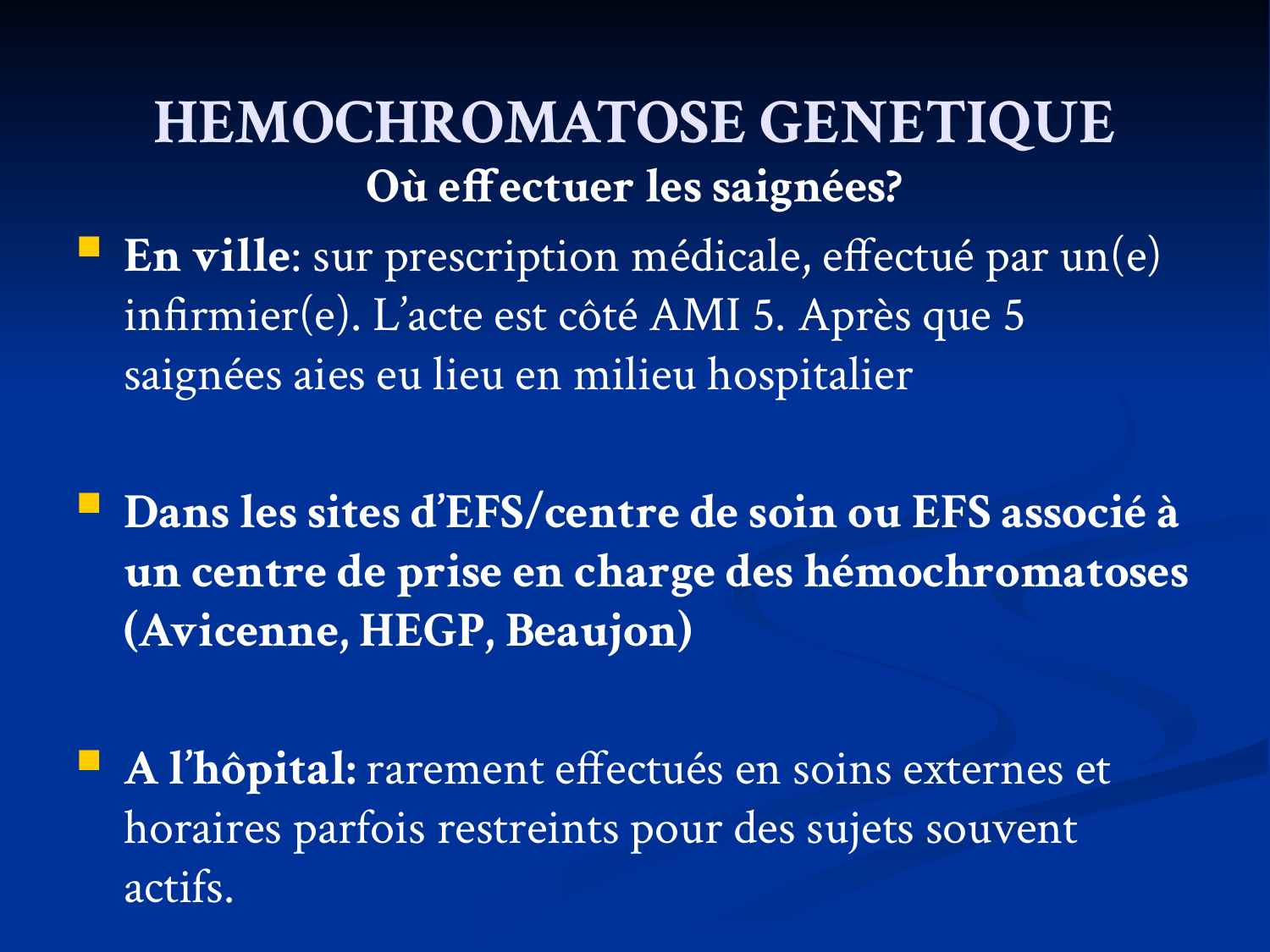

# HEMOCHROMATOSE GENETIQUE
Où effectuer les saignées?
En ville: sur prescription médicale, effectué par un(e) infirmier(e). L’acte est côté AMI 5. Après que 5 saignées aies eu lieu en milieu hospitalier

Dans les sites d’EFS/centre de soin ou EFS associé à un centre de prise en charge des hémochromatoses (Avicenne, HEGP, Beaujon)

A l’hôpital: rarement effectués en soins externes et horaires parfois restreints pour des sujets souvent actifs.